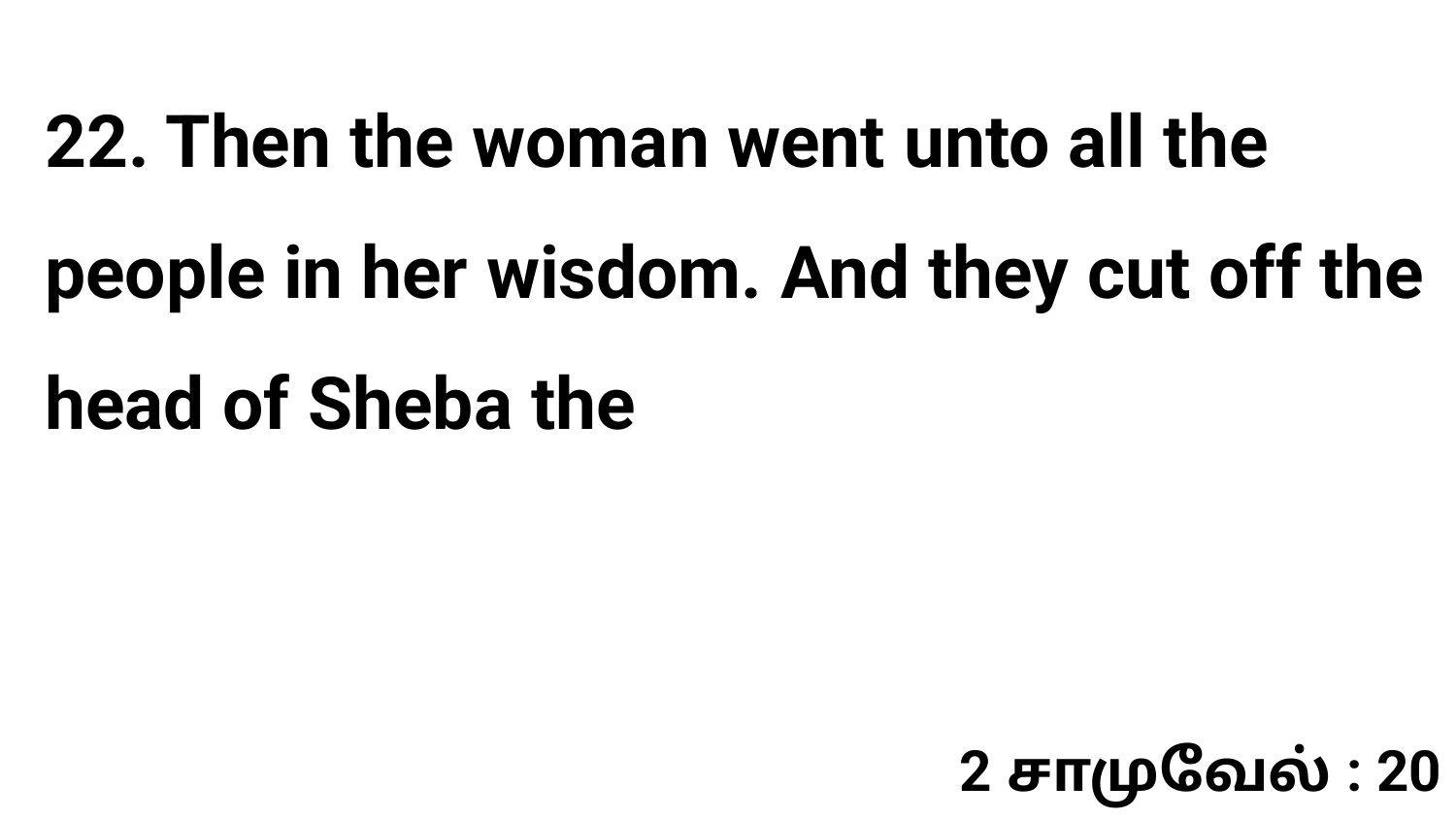

22. Then the woman went unto all the people in her wisdom. And they cut off the head of Sheba the
2 சாமுவேல் : 20